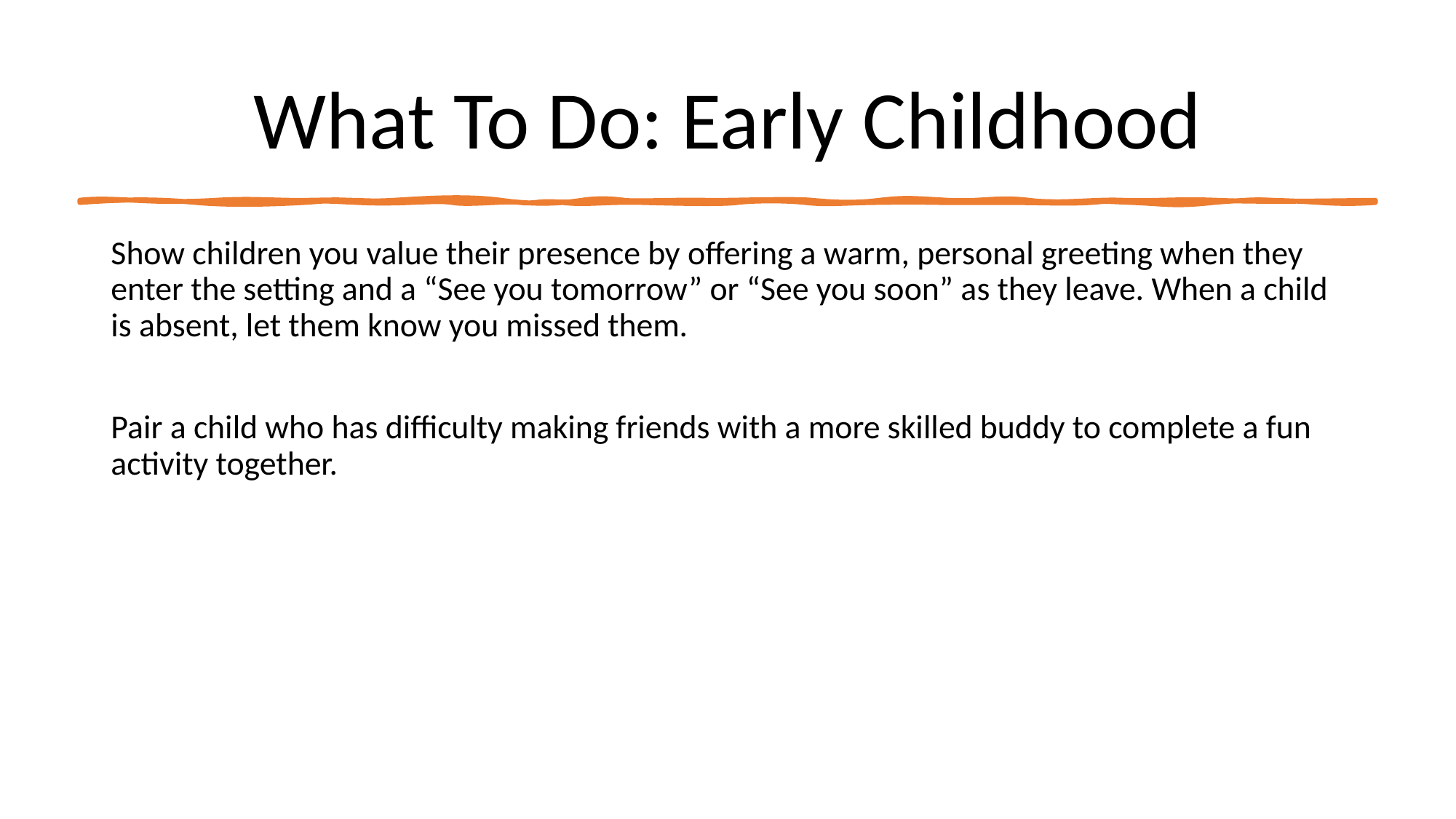

# What To Do: Early Childhood

Show children you value their presence by offering a warm, personal greeting when they enter the setting and a “See you tomorrow” or “See you soon” as they leave. When a child is absent, let them know you missed them.

Pair a child who has difficulty making friends with a more skilled buddy to complete a fun activity together.